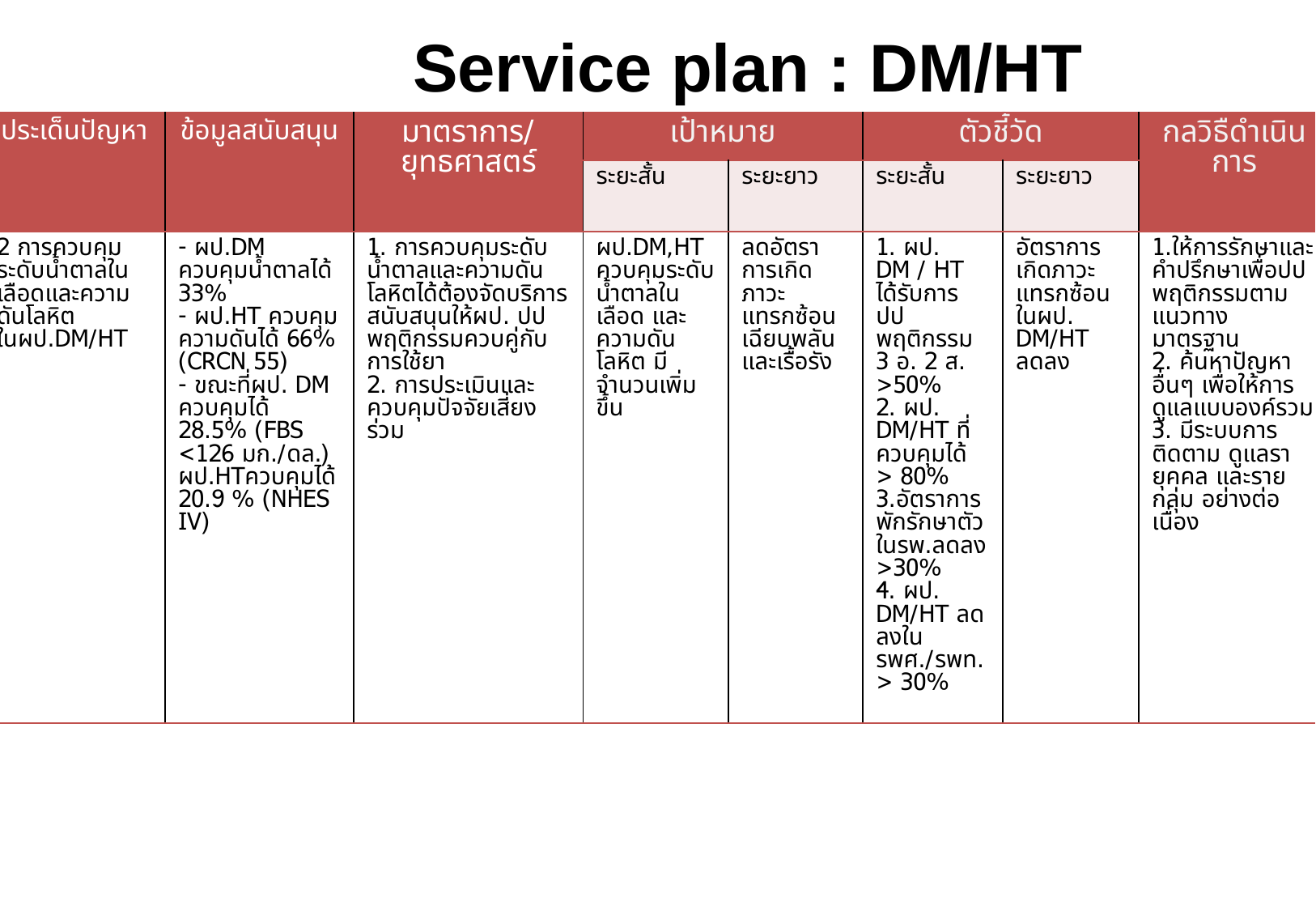

Service plan : DM/HT
#
| ประเด็นปัญหา | ข้อมูลสนับสนุน | มาตราการ/ ยุทธศาสตร์ | เป้าหมาย |  | ตัวชี้วัด |  | กลวิธืดำเนินการ |
| --- | --- | --- | --- | --- | --- | --- | --- |
|  |  |  | ระยะสั้น | ระยะยาว | ระยะสั้น | ระยะยาว |  |
| 2 การควบคุมระดับน้ำตาลในเลือดและความดันโลหิตในผป.DM/HT | - ผป.DM ควบคุมน้ำตาลได้ 33% - ผป.HT ควบคุมความดันได้ 66% (CRCN 55) - ขณะที่ผป. DM ควบคุมได้ 28.5% (FBS <126 มก./ดล.) ผป.HTควบคุมได้ 20.9 % (NHES IV) | การควบคุมระดับน้ำตาลและความดันโลหิตได้ต้องจัดบริการสนับสนุนให้ผป. ปปพฤติกรรมควบคู่กับการใช้ยา 2. การประเมินและควบคุมปัจจัยเสี่ยงร่วม | ผป.DM,HTควบคุมระดับน้ำตาลในเลือด และความดันโลหิต มีจำนวนเพิ่มขึ้น | ลดอัตราการเกิดภาวะแทรกซ้อนเฉียบพลันและเรื้อรัง | 1. ผป. DM / HT ได้รับการ ปปพฤติกรรม 3 อ. 2 ส. >50% 2. ผป. DM/HT ที่ควบคุมได้ > 80% 3.อัตราการพักรักษาตัวในรพ.ลดลง >30% 4. ผป. DM/HT ลดลงใน รพศ./รพท. > 30% | อัตราการเกิดภาวะแทรกซ้อน ในผป. DM/HT ลดลง | 1.ให้การรักษาและคำปรึกษาเพื่อปปพฤติกรรมตามแนวทางมาตรฐาน 2. ค้นหาปัญหาอื่นๆ เพื่อให้การดูแลแบบองค์รวม 3. มีระบบการติดตาม ดูแลรายุคคล และรายกลุ่ม อย่างต่อเนื่อง |